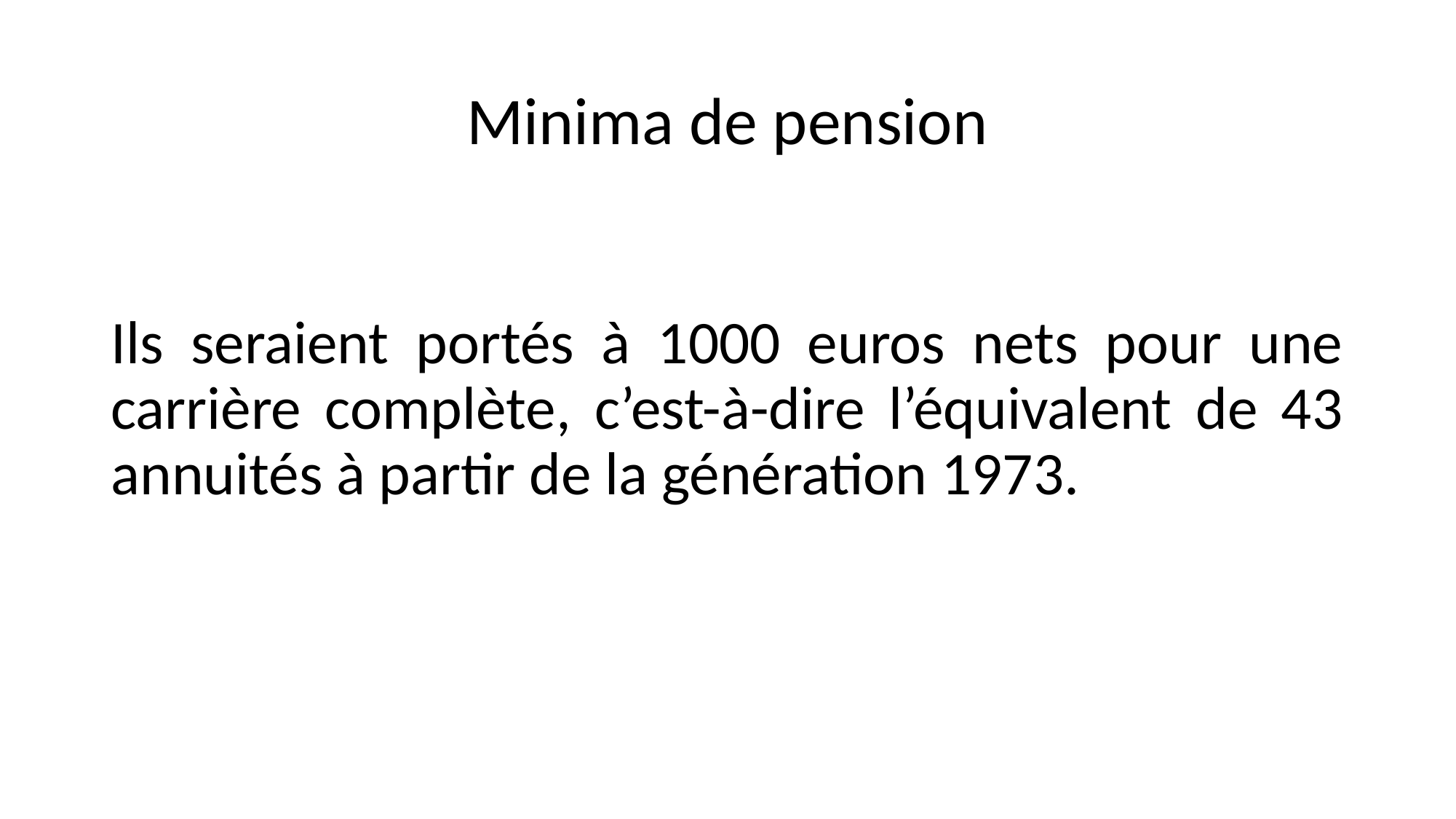

# Minima de pension

Ils seraient portés à 1000 euros nets pour une carrière complète, c’est-à-dire l’équivalent de 43 annuités à partir de la génération 1973.